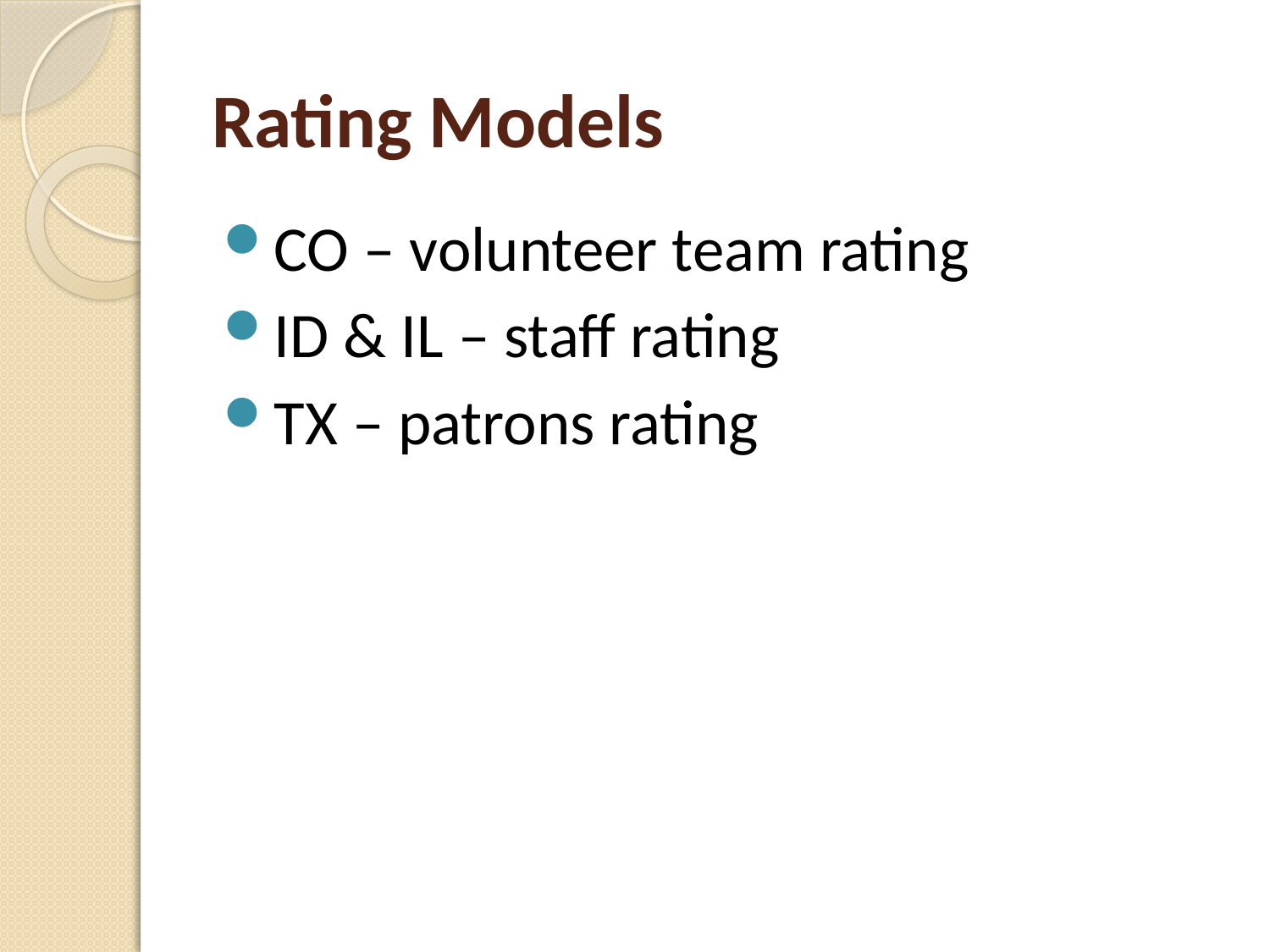

# Rating Models
CO – volunteer team rating
ID & IL – staff rating
TX – patrons rating